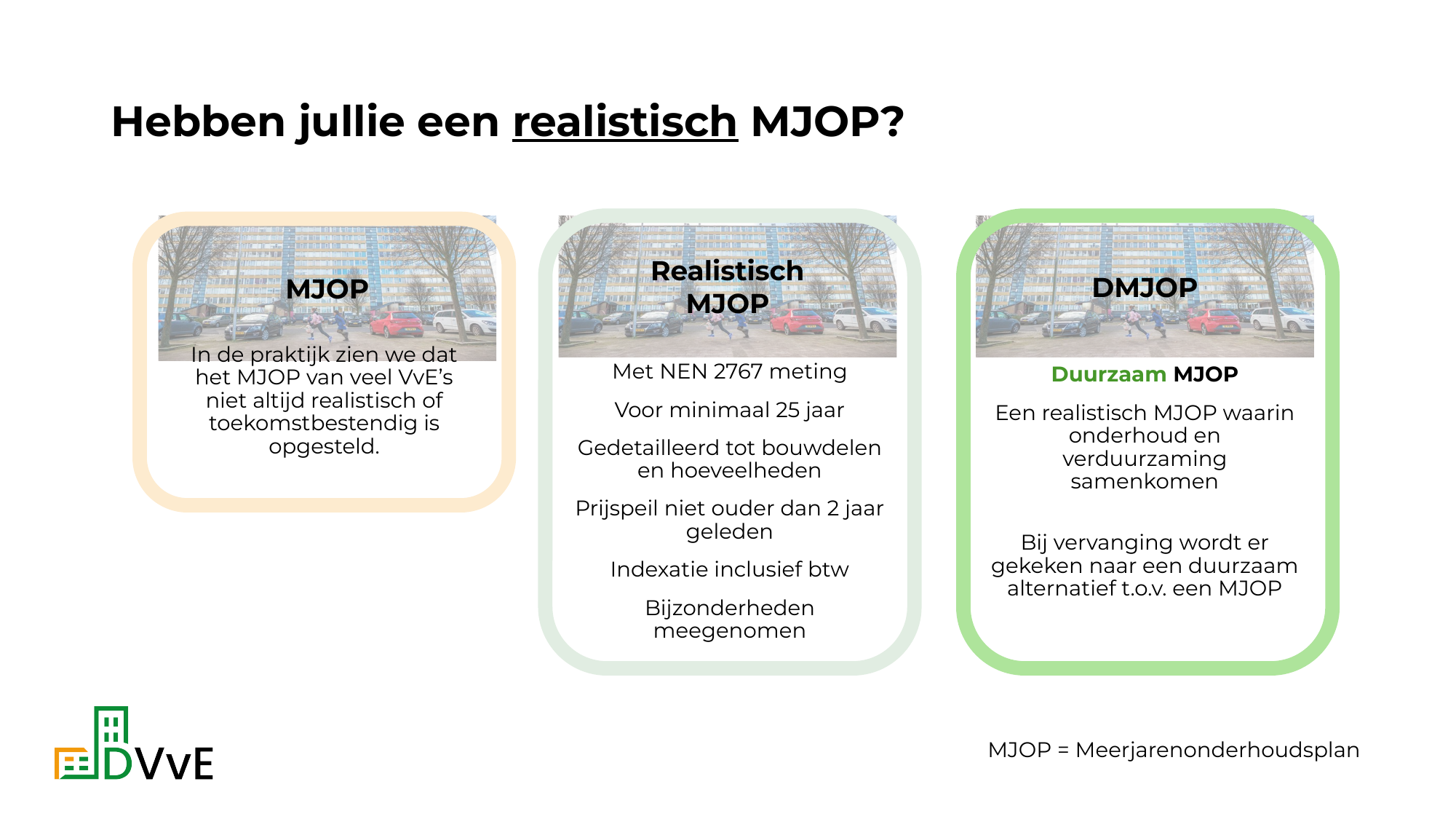

# Hebben jullie een realistisch MJOP?
MJOP

Realistisch
MJOP
DMJOP

In de praktijk zien we dat het MJOP van veel VvE’s niet altijd realistisch of toekomstbestendig is opgesteld.
Met NEN 2767 meting
Voor minimaal 25 jaar
Gedetailleerd tot bouwdelen en hoeveelheden
Prijspeil niet ouder dan 2 jaar geleden
Indexatie inclusief btw
Bijzonderheden meegenomen
Duurzaam MJOP
Een realistisch MJOP waarin onderhoud en verduurzaming samenkomen
Bij vervanging wordt er gekeken naar een duurzaam alternatief t.o.v. een MJOP
MJOP = Meerjarenonderhoudsplan